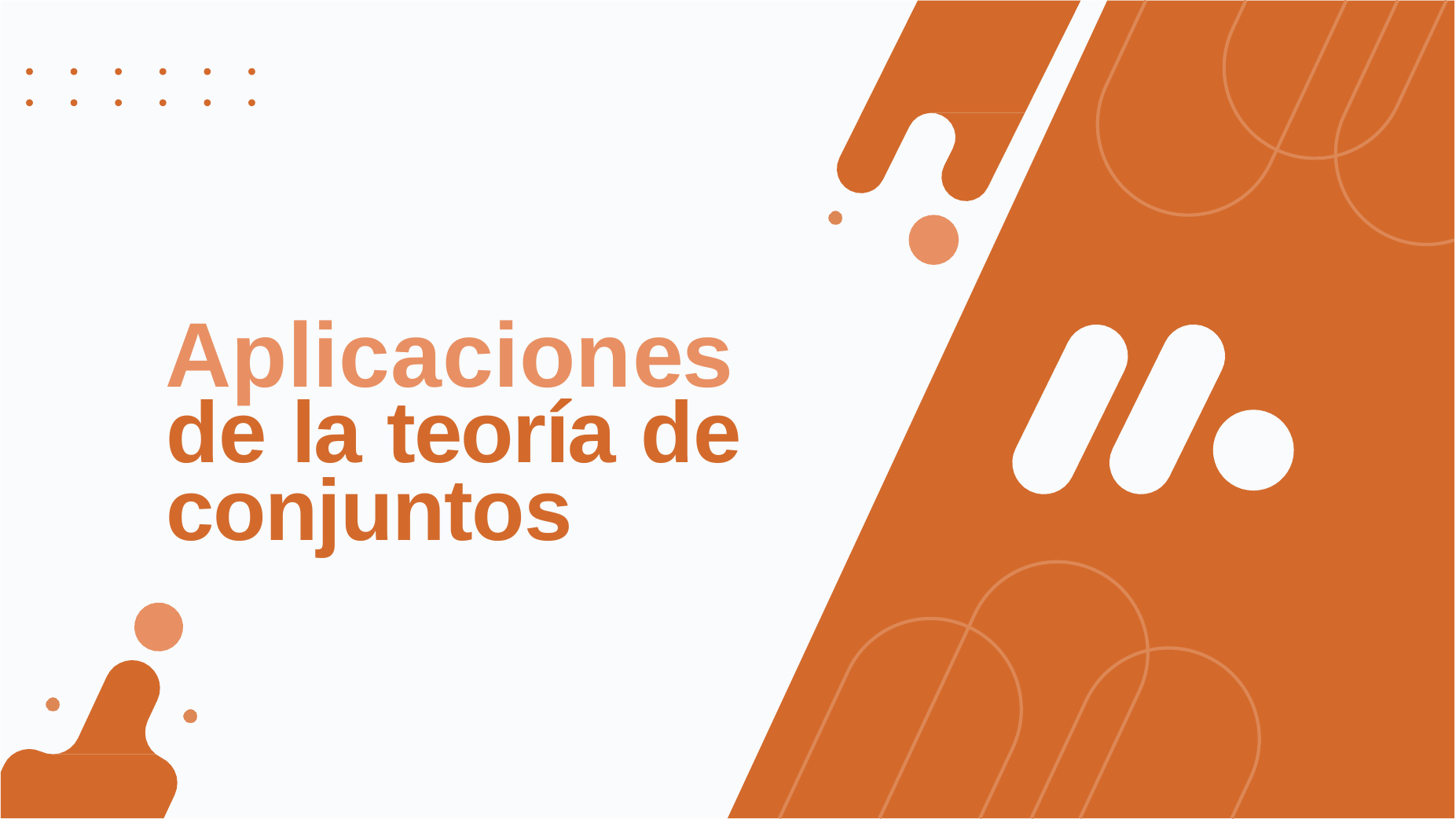

# Aplicaciones
de la teoría de  conjuntos